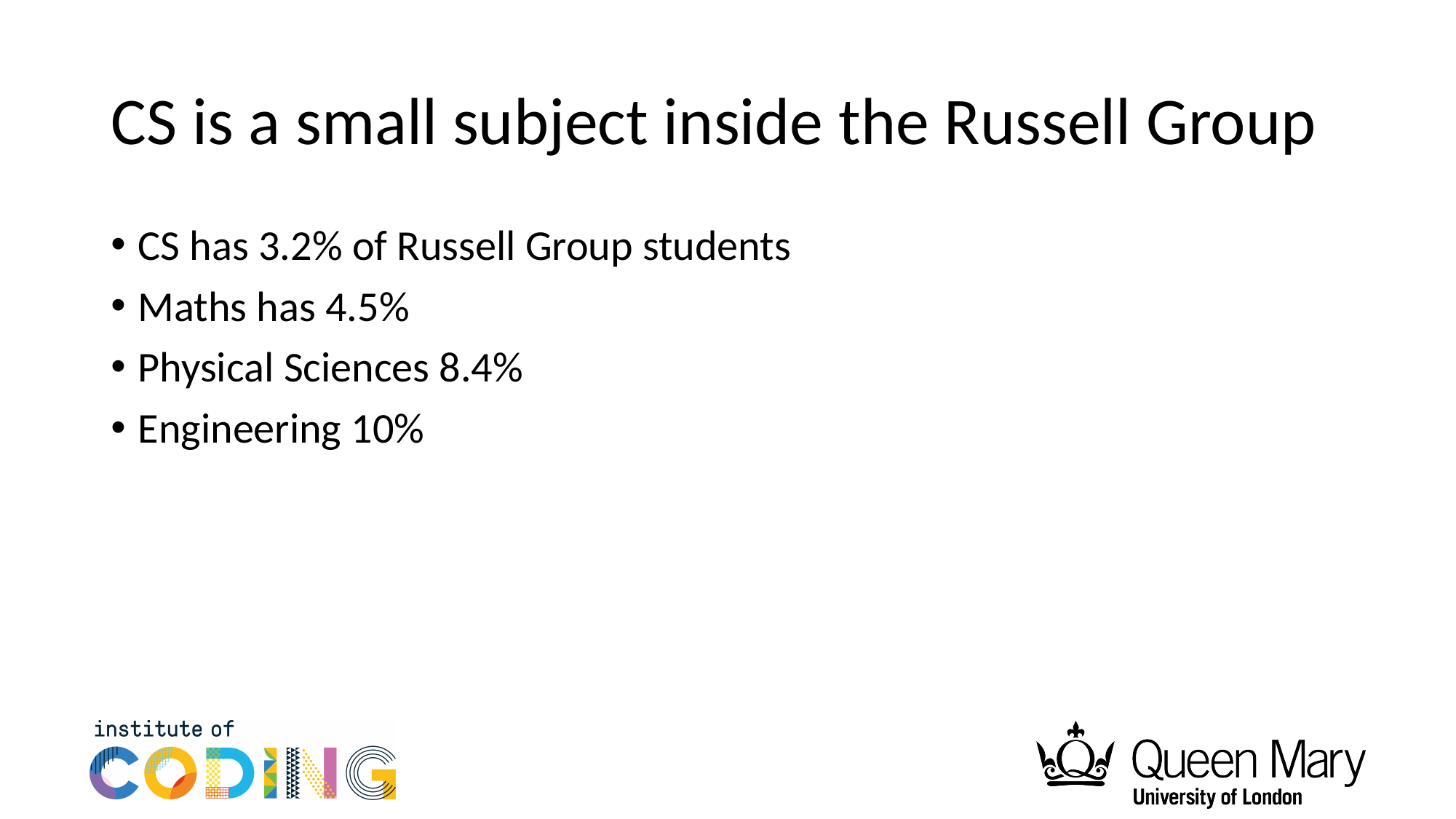

# CS is a small subject inside the Russell Group
CS has 3.2% of Russell Group students
Maths has 4.5%
Physical Sciences 8.4%
Engineering 10%